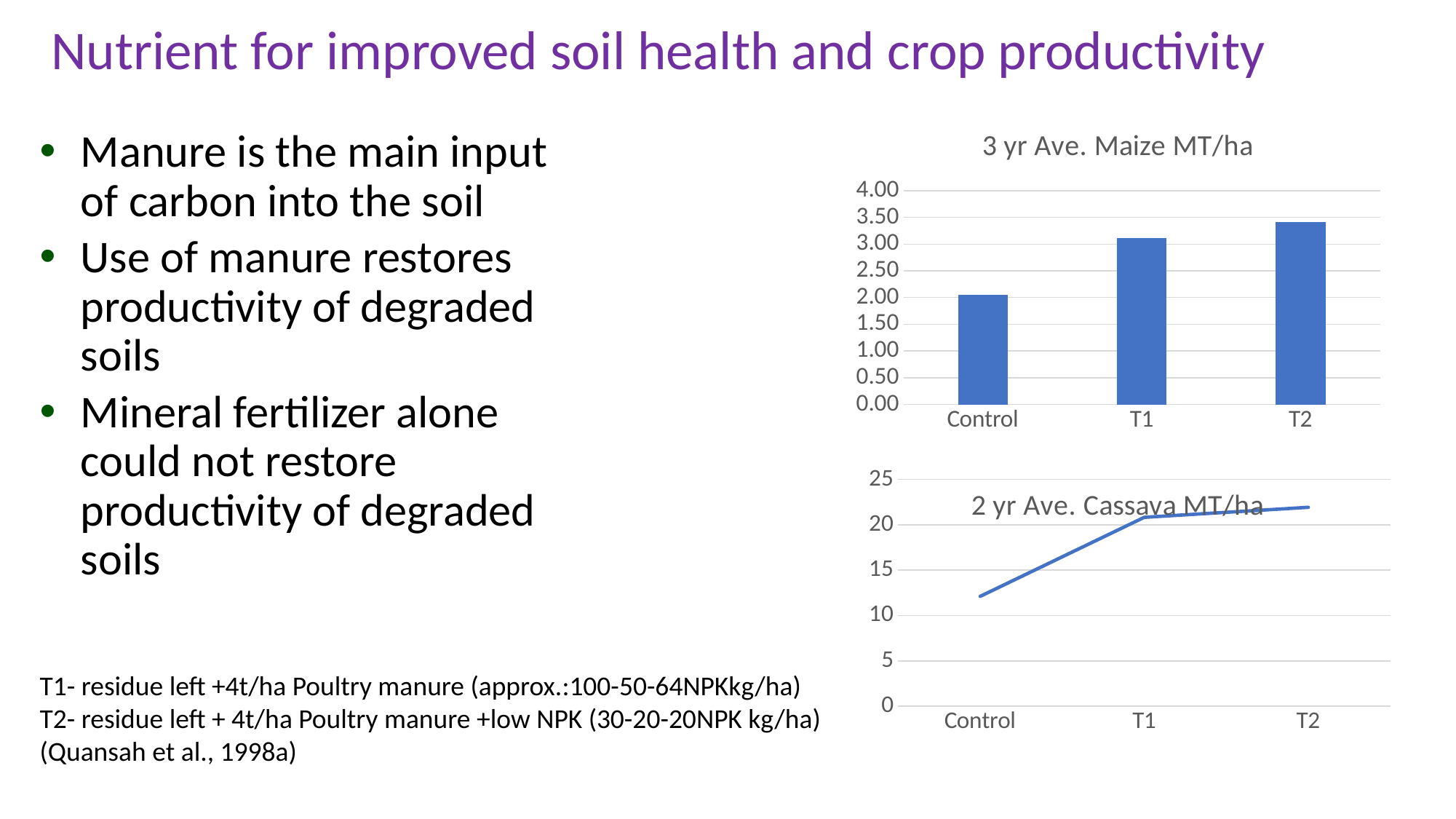

Nutrient for improved soil health and crop productivity

### Chart:

| Category | 3 yr Ave. Maize MT/ha |
|---|---|
| Control | 2.046666666666667 |
| T1 | 3.1133333333333333 |
| T2 | 3.41 |
Manure is the main input of carbon into the soil
Use of manure restores productivity of degraded soils
Mineral fertilizer alone could not restore productivity of degraded soils

### Chart:

| Category | 2 yr Ave. Cassava MT/ha |
|---|---|
| Control | 12.120000000000001 |
| T1 | 20.835 |
| T2 | 21.935000000000002 |
T1- residue left +4t/ha Poultry manure (approx.:100-50-64NPKkg/ha)
T2- residue left + 4t/ha Poultry manure +low NPK (30-20-20NPK kg/ha)
(Quansah et al., 1998a)